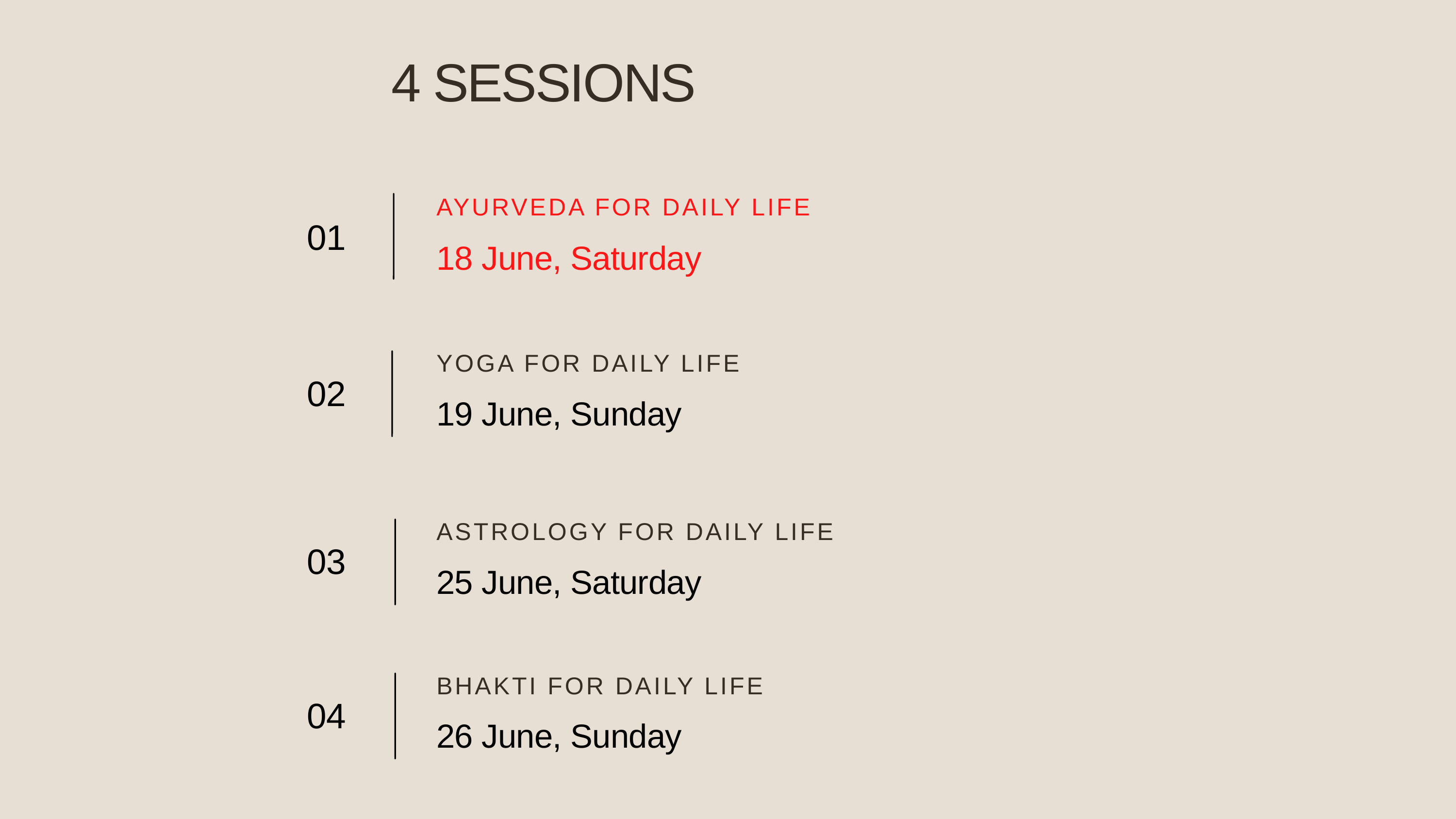

4 SESSIONS
AYURVEDA FOR DAILY LIFE
18 June, Saturday
01

YOGA FOR DAILY LIFE
19 June, Sunday
02

ASTROLOGY FOR DAILY LIFE
25 June, Saturday
03

BHAKTI FOR DAILY LIFE
26 June, Sunday
04